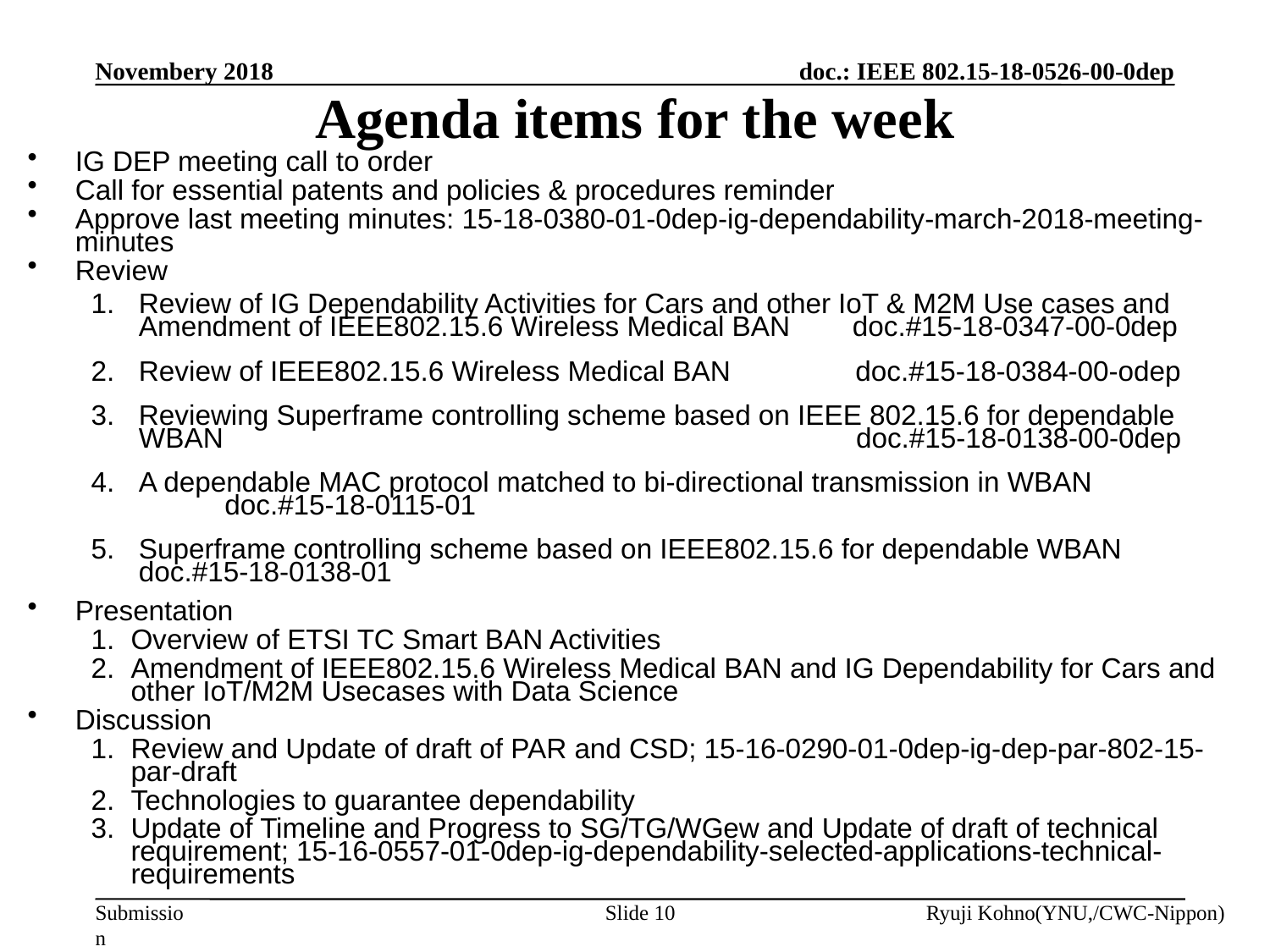

Novembery 2018
# Agenda items for the week
IG DEP meeting call to order
Call for essential patents and policies & procedures reminder
Approve last meeting minutes: 15-18-0380-01-0dep-ig-dependability-march-2018-meeting-minutes
Review
Review of IG Dependability Activities for Cars and other IoT & M2M Use cases and Amendment of IEEE802.15.6 Wireless Medical BAN        doc.#15-18-0347-00-0dep
Review of IEEE802.15.6 Wireless Medical BAN                doc.#15-18-0384-00-odep
Reviewing Superframe controlling scheme based on IEEE 802.15.6 for dependable WBAN                                                                                 doc.#15-18-0138-00-0dep
A dependable MAC protocol matched to bi-directional transmission in WBAN                              doc.#15-18-0115-01
Superframe controlling scheme based on IEEE802.15.6 for dependable WBAN           doc.#15-18-0138-01
Presentation
Overview of ETSI TC Smart BAN Activities
Amendment of IEEE802.15.6 Wireless Medical BAN and IG Dependability for Cars and other IoT/M2M Usecases with Data Science
Discussion
Review and Update of draft of PAR and CSD; 15-16-0290-01-0dep-ig-dep-par-802-15-par-draft
Technologies to guarantee dependability
Update of Timeline and Progress to SG/TG/WGew and Update of draft of technical requirement; 15-16-0557-01-0dep-ig-dependability-selected-applications-technical-requirements

Slide 10
Ryuji Kohno(YNU,/CWC-Nippon)